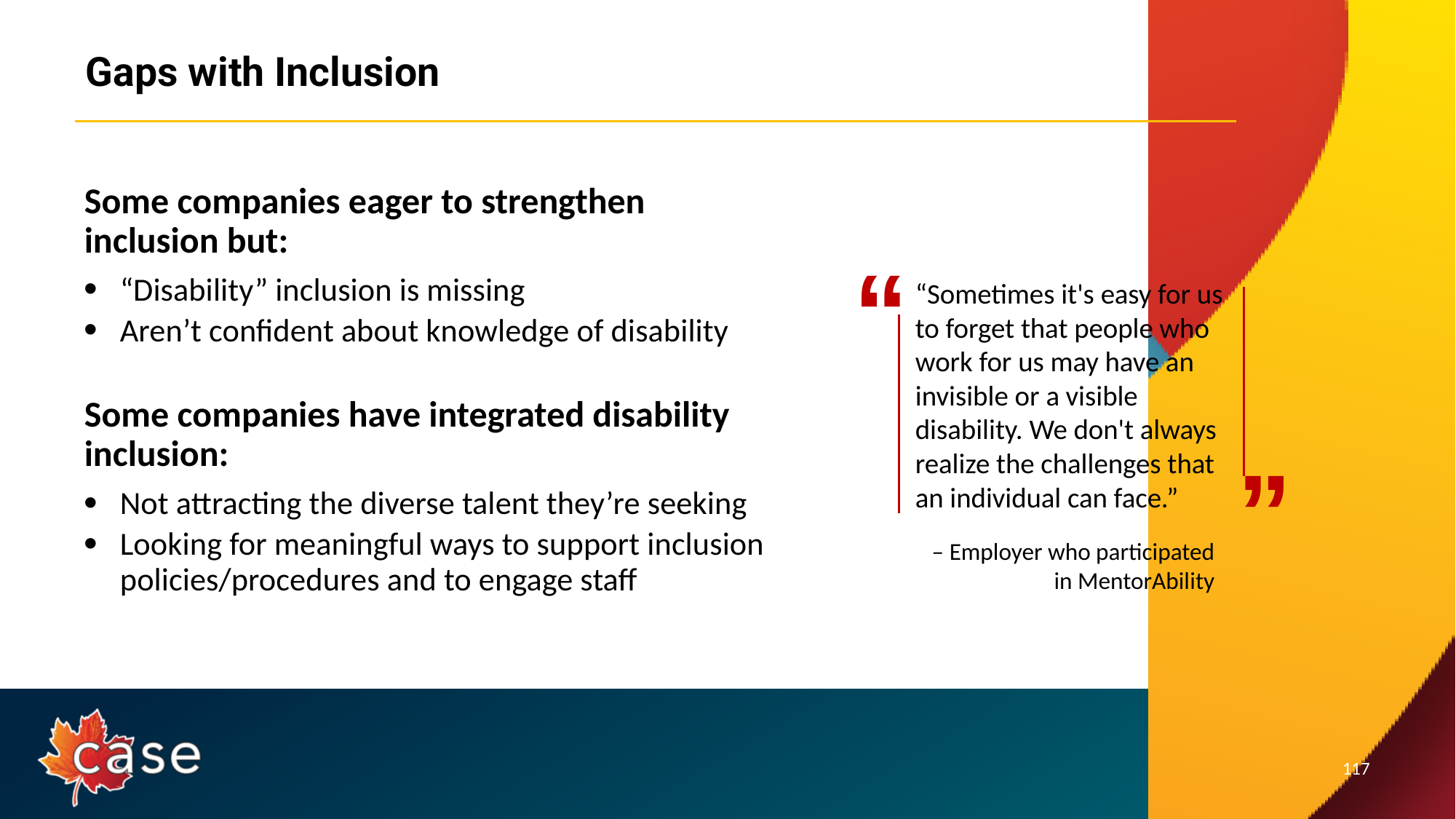

# Gaps with Inclusion
Some companies eager to strengthen inclusion but:
“Disability” inclusion is missing
Aren’t confident about knowledge of disability

Some companies have integrated disability inclusion:
Not attracting the diverse talent they’re seeking
Looking for meaningful ways to support inclusion policies/procedures and to engage staff
“
“Sometimes it's easy for us to forget that people who work for us may have an invisible or a visible disability. We don't always realize the challenges that an individual can face.”
“
– Employer who participated in MentorAbility
117